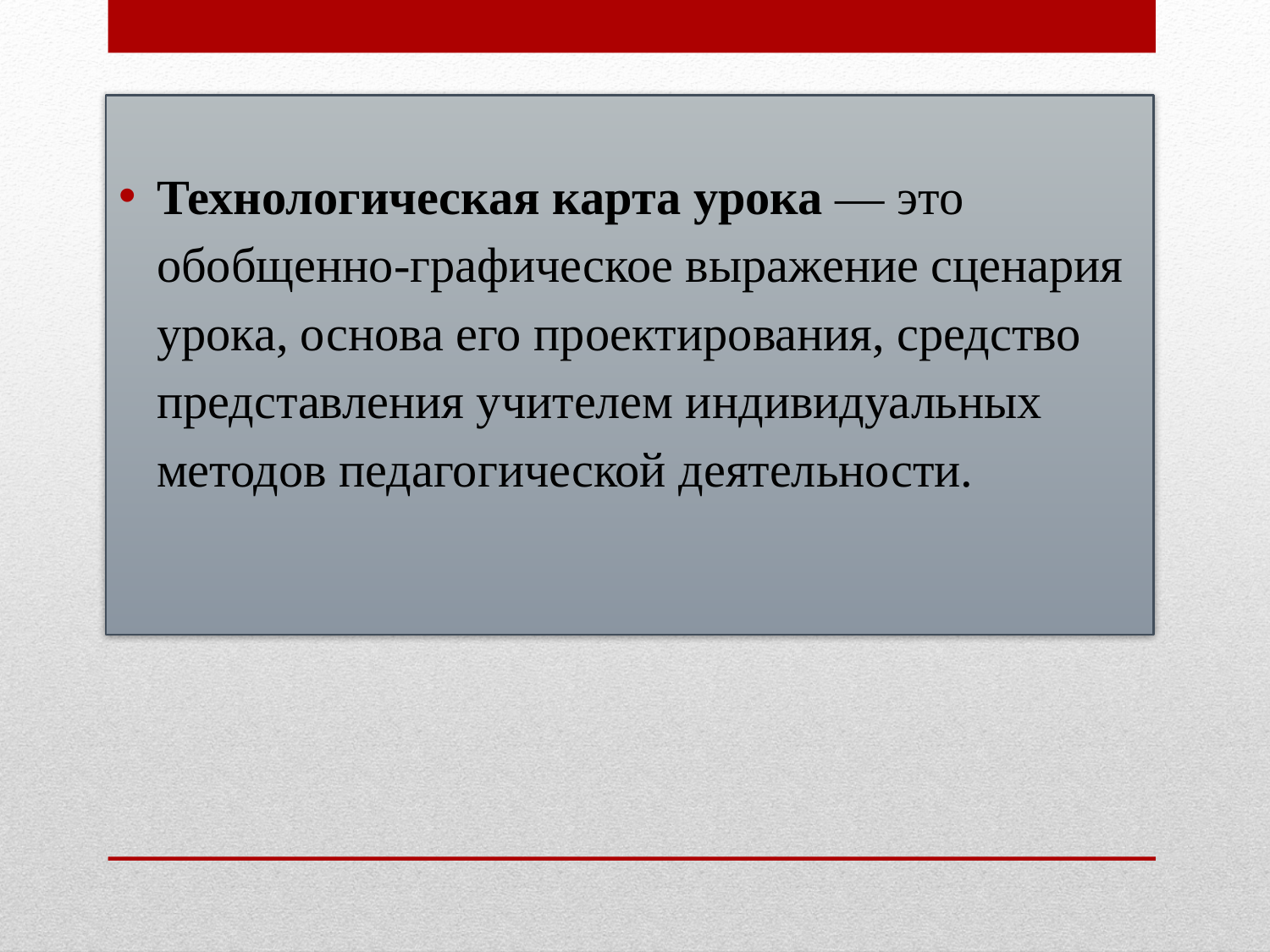

Технологическая карта урока — это обобщенно-графическое выражение сценария урока, основа его проектирования, средство представления учителем индивидуальных методов педагогической деятельности.

#